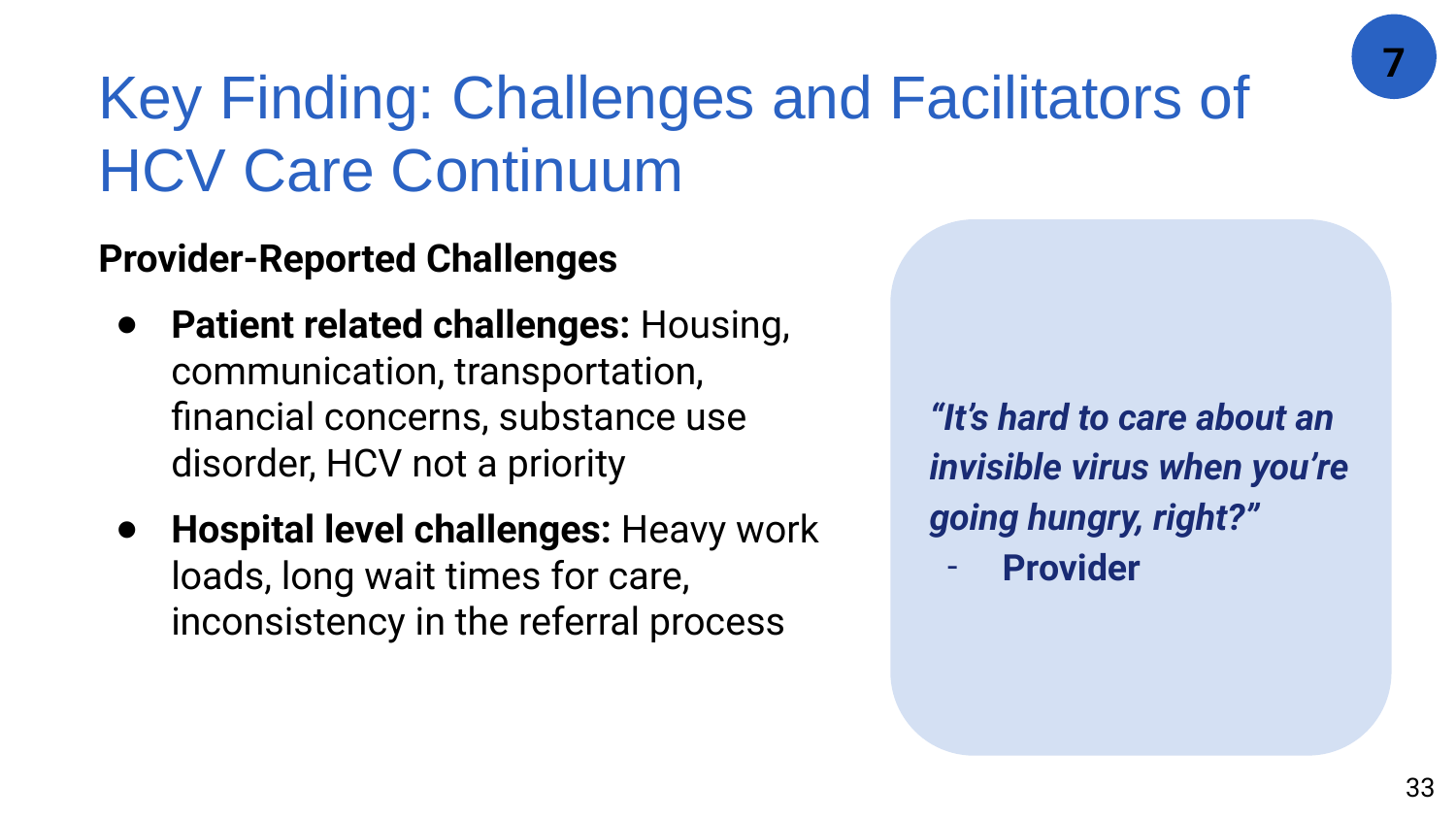

7
# Key Finding: Challenges and Facilitators of HCV Care Continuum

Provider-Reported Challenges
Patient related challenges: Housing, communication, transportation, financial concerns, substance use disorder, HCV not a priority
Hospital level challenges: Heavy work loads, long wait times for care, inconsistency in the referral process
“It’s hard to care about an invisible virus when you’re going hungry, right?”
Provider
33